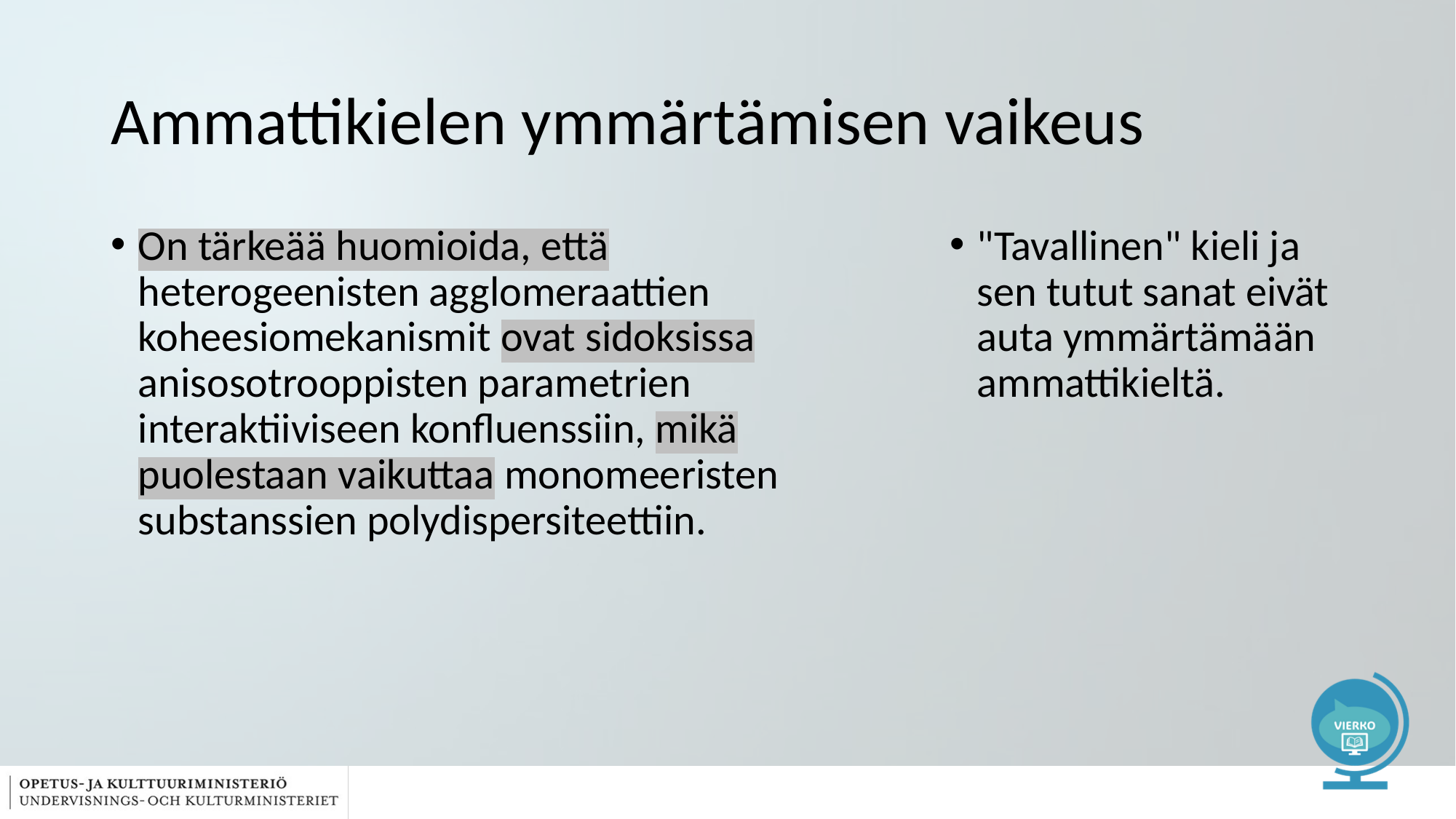

# Ammattikielen ymmärtämisen vaikeus
On tärkeää huomioida, että heterogeenisten agglomeraattien koheesiomekanismit ovat sidoksissa anisosotrooppisten parametrien interaktiiviseen konfluenssiin, mikä puolestaan vaikuttaa monomeeristen substanssien polydispersiteettiin.
"Tavallinen" kieli ja sen tutut sanat eivät auta ymmärtämään ammattikieltä.